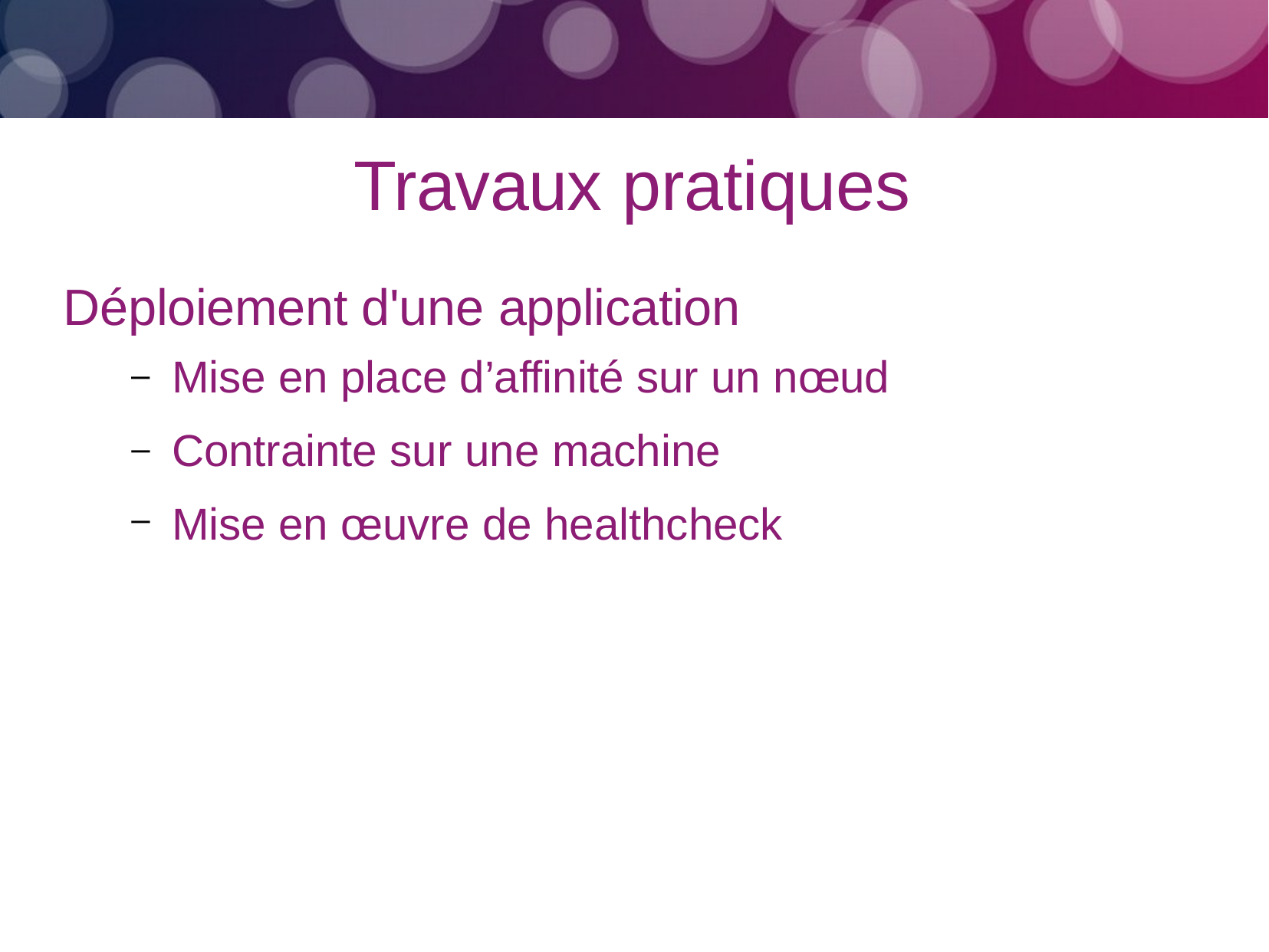

# Travaux pratiques
Déploiement d'une application
Mise en place d’affinité sur un nœud
Contrainte sur une machine  Mise en œuvre de healthcheck
–